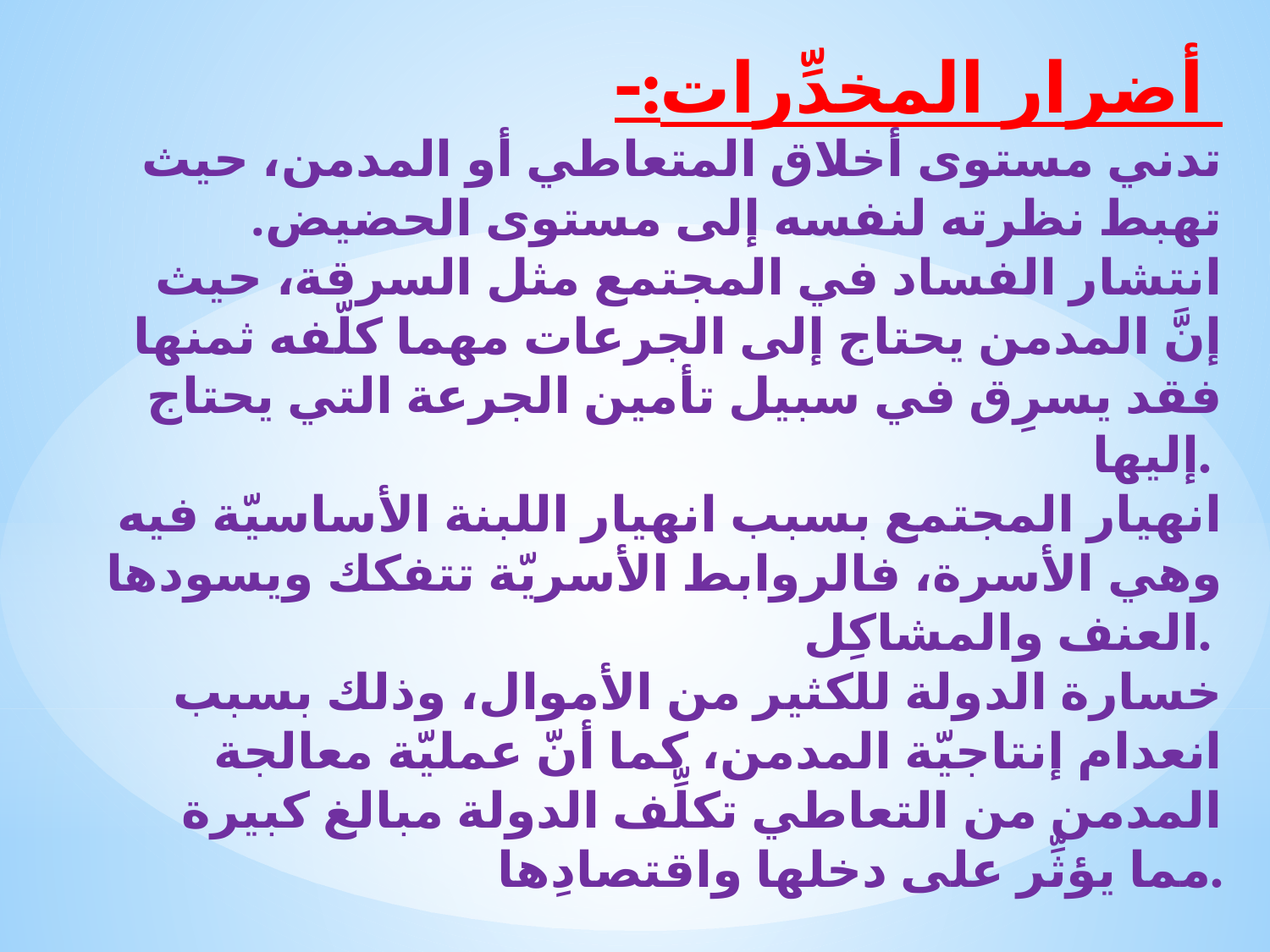

-:أضرار المخدِّرات
تدني مستوى أخلاق المتعاطي أو المدمن، حيث تهبط نظرته لنفسه إلى مستوى الحضيض. انتشار الفساد في المجتمع مثل السرقة، حيث إنَّ المدمن يحتاج إلى الجرعات مهما كلّفه ثمنها فقد يسرِق في سبيل تأمين الجرعة التي يحتاج إليها.
انهيار المجتمع بسبب انهيار اللبنة الأساسيّة فيه وهي الأسرة، فالروابط الأسريّة تتفكك ويسودها العنف والمشاكِل.
خسارة الدولة للكثير من الأموال، وذلك بسبب انعدام إنتاجيّة المدمن، كما أنّ عمليّة معالجة المدمن من التعاطي تكلِّف الدولة مبالغ كبيرة مما يؤثِّر على دخلها واقتصادِها.